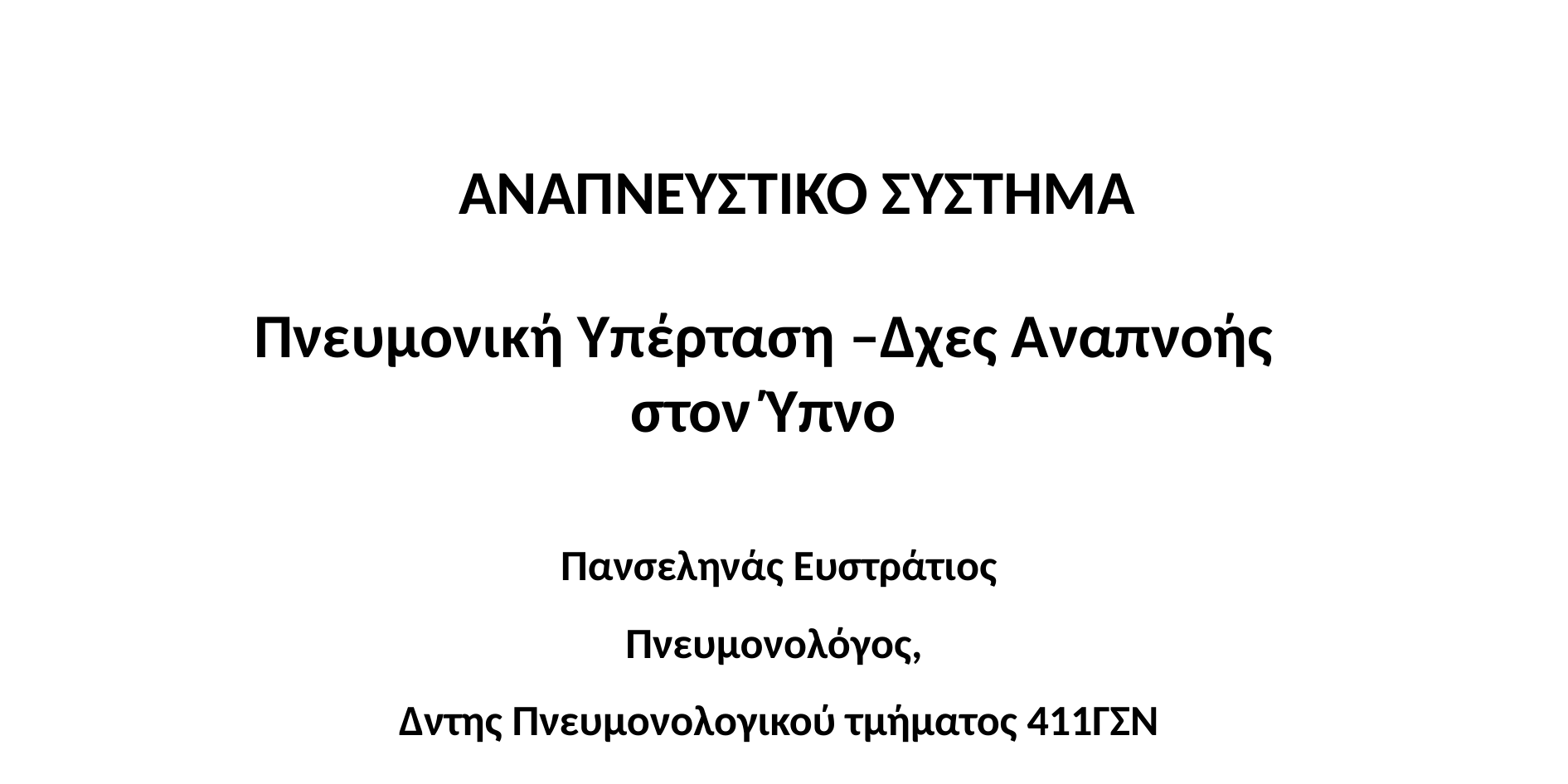

ΑΝΑΠΝΕΥΣΤΙΚΟ ΣΥΣΤΗΜΑ
Πνευμονική Υπέρταση –Δχες Αναπνοής στον Ύπνο
Πανσεληνάς Ευστράτιος
Πνευμονολόγος,
Δντης Πνευμονολογικού τμήματος 411ΓΣΝ